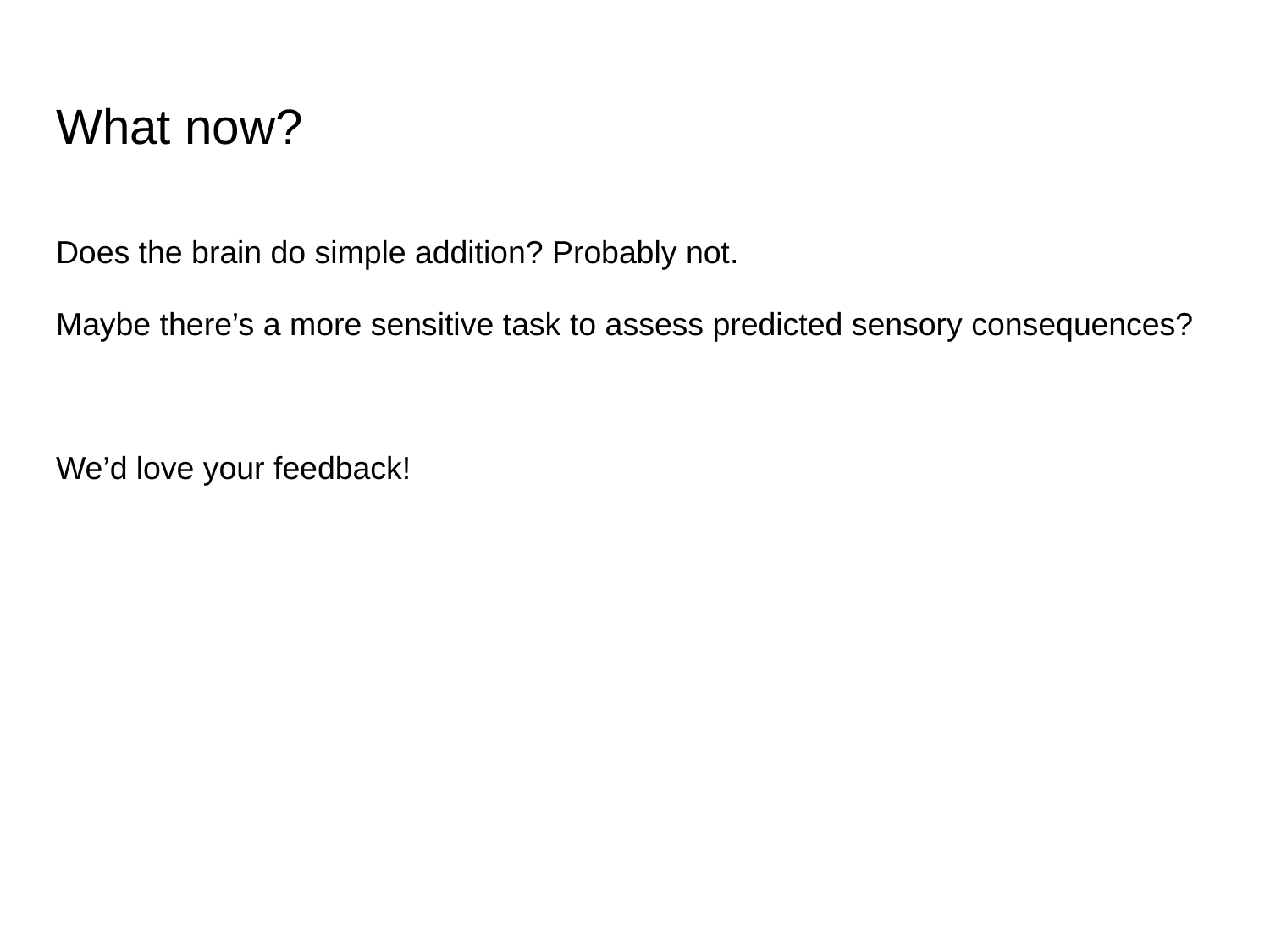

# What now?
Does the brain do simple addition? Probably not.
Maybe there’s a more sensitive task to assess predicted sensory consequences?

We’d love your feedback!